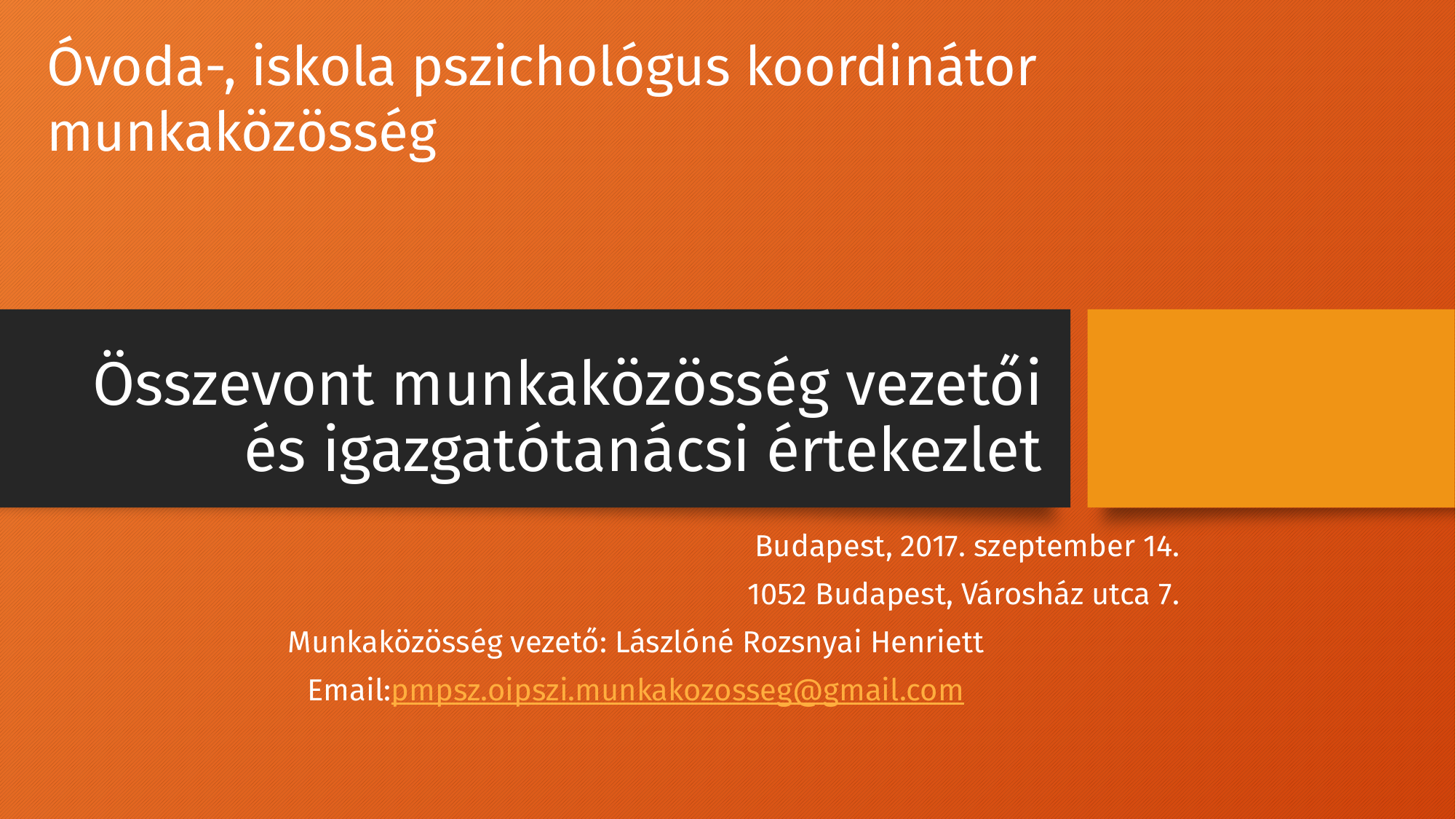

Óvoda-, iskola pszichológus koordinátor munkaközösség
# Összevont munkaközösség vezetői és igazgatótanácsi értekezlet
Budapest, 2017. szeptember 14.
1052 Budapest, Városház utca 7.
Munkaközösség vezető: Lászlóné Rozsnyai Henriett
Email:pmpsz.oipszi.munkakozosseg@gmail.com